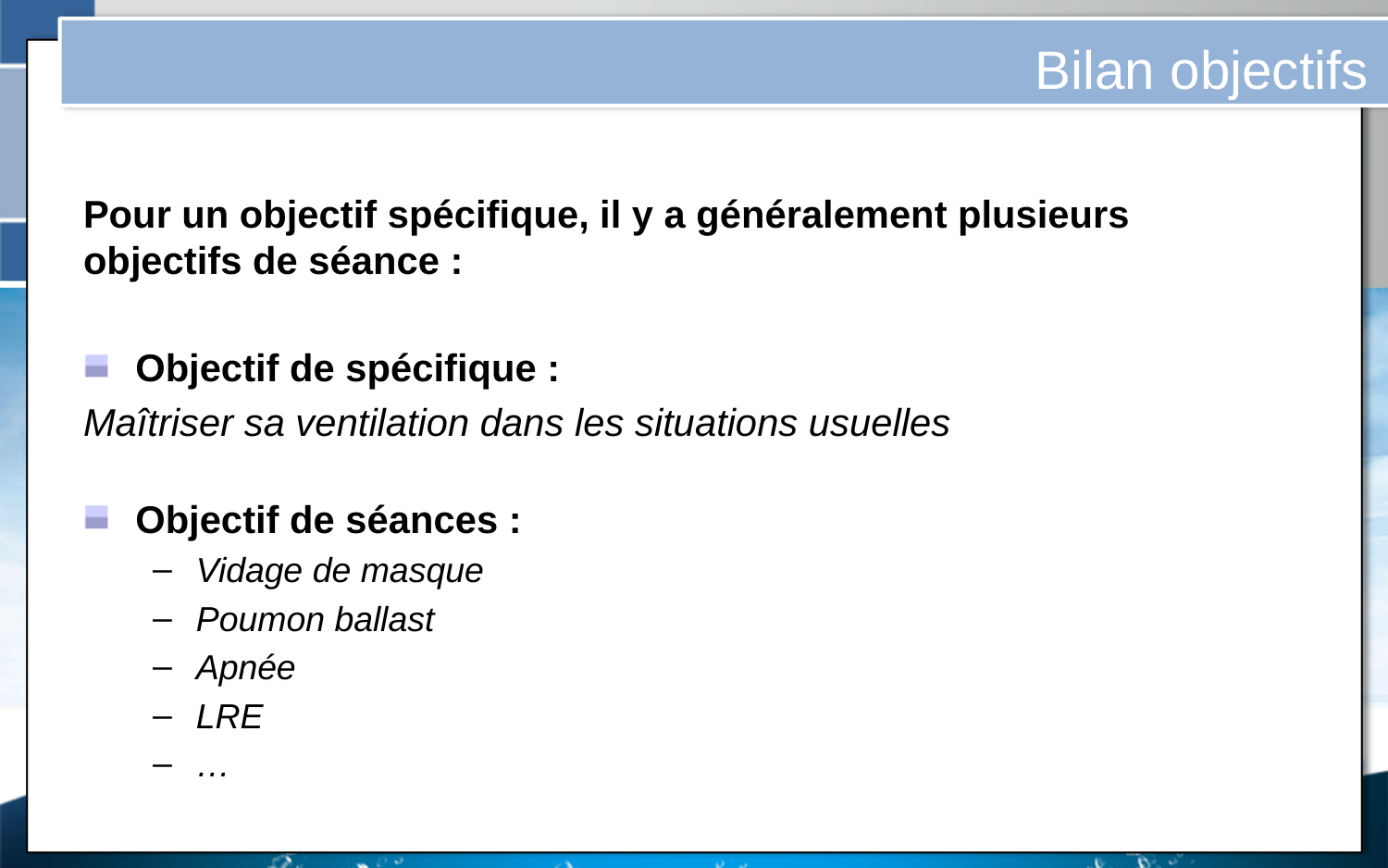

Bilan objectifs
Pour un objectif spécifique, il y a généralement plusieurs objectifs de séance :

Objectif de spécifique :
Maîtriser sa ventilation dans les situations usuelles

Objectif de séances :
Vidage de masque
Poumon ballast
Apnée
LRE
…